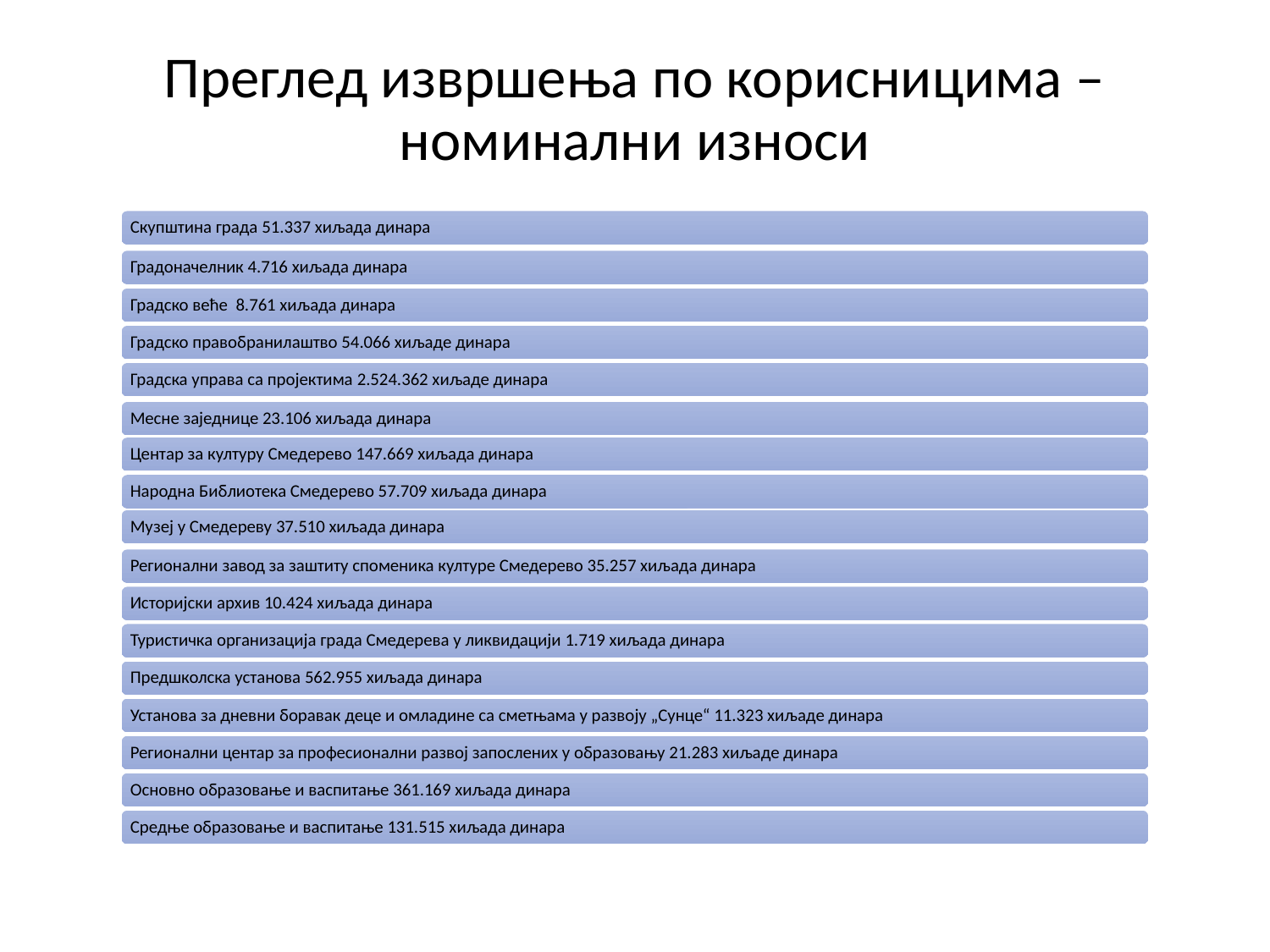

# Преглед извршења по корисницима – номинални износи
Скупштина града 51.337 хиљада динара
Градоначелник 4.716 хиљада динара
Градско веће  8.761 хиљада динара
Градско правобранилаштво 54.066 хиљаде динара
Градска управа са пројектима 2.524.362 хиљаде динара
Месне заједнице 23.106 хиљада динара
Центар за културу Смедерево 147.669 хиљада динара
Народна Библиотека Смедерево 57.709 хиљада динара
Музеј у Смедереву 37.510 хиљада динара
Регионални завод за заштиту споменика културе Смедерево 35.257 хиљада динара
Историјски архив 10.424 хиљада динара
Туристичка организација града Смедерева у ликвидацији 1.719 хиљада динара
Предшколска установа 562.955 хиљада динара
Установа за дневни боравак деце и омладине са сметњама у развоју „Сунце“ 11.323 хиљадe динара
Регионални центар за професионални развој запослених у образовању 21.283 хиљаде динара
Основно образовање и васпитање 361.169 хиљада динара
Средње образовање и васпитање 131.515 хиљадa динара